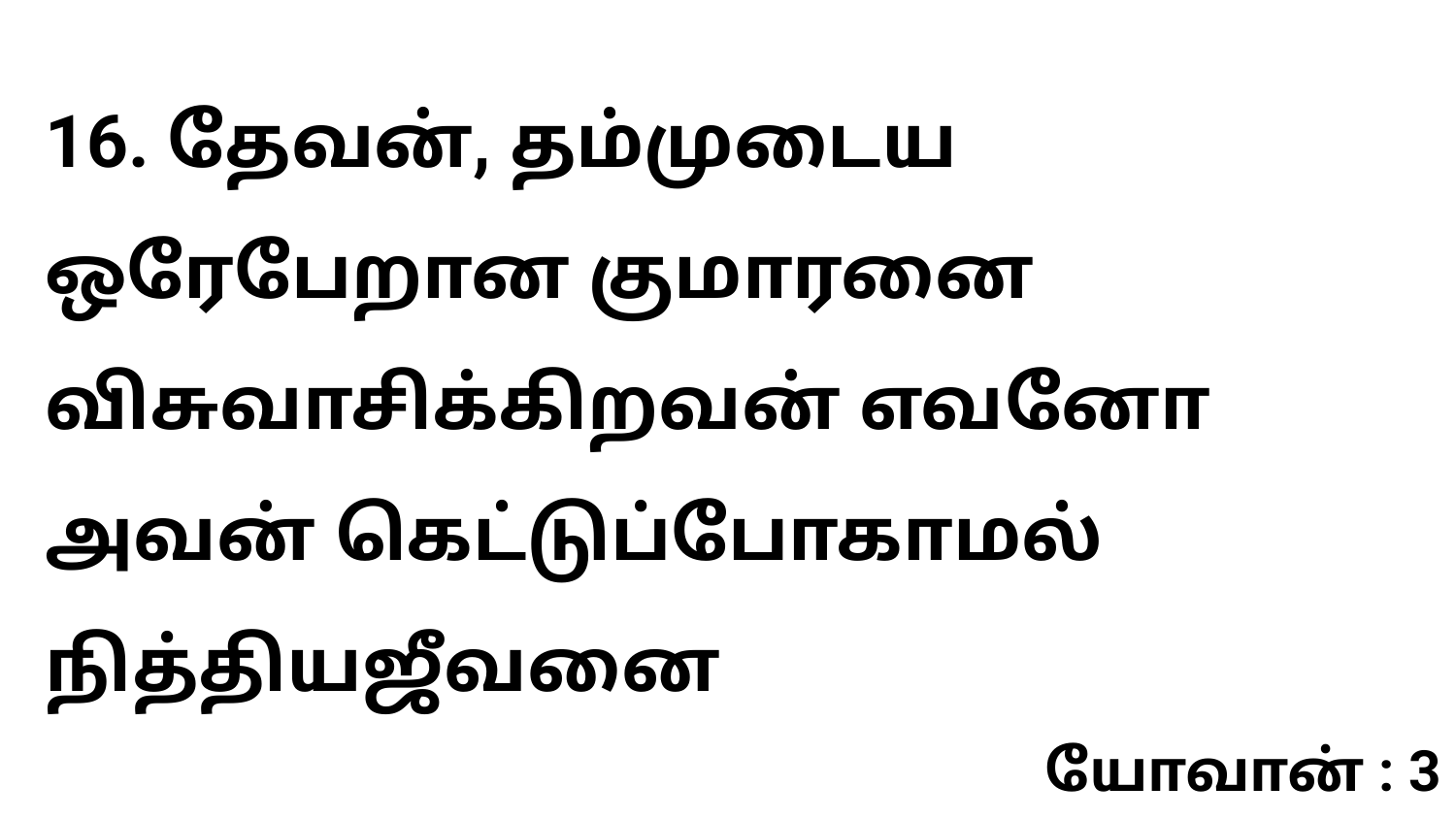

16. தேவன், தம்முடைய ஒரேபேறான குமாரனை விசுவாசிக்கிறவன் எவனோ அவன் கெட்டுப்போகாமல் நித்தியஜீவனை
யோவான் : 3